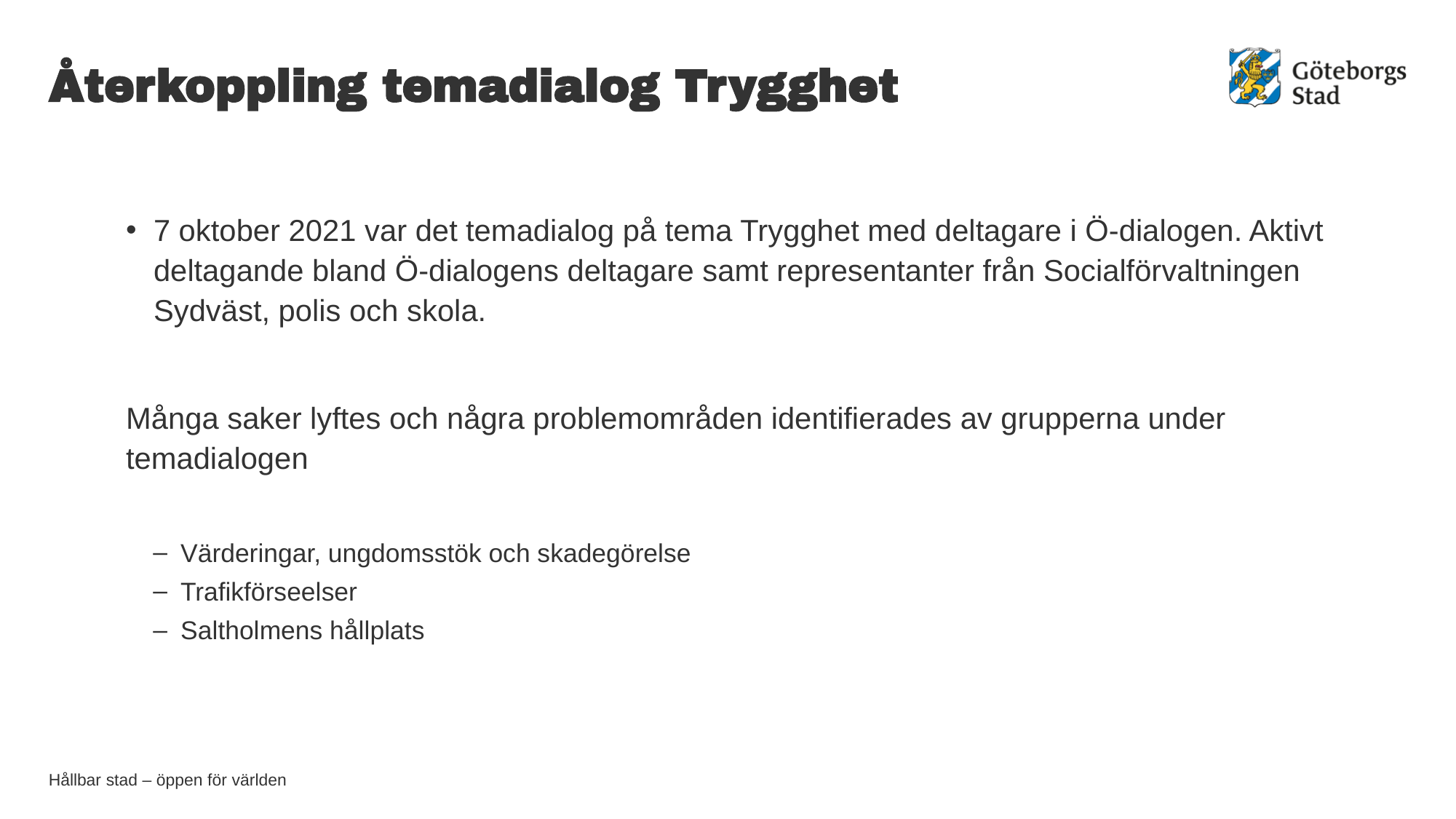

# Återkoppling temadialog Trygghet
7 oktober 2021 var det temadialog på tema Trygghet med deltagare i Ö-dialogen. Aktivt deltagande bland Ö-dialogens deltagare samt representanter från Socialförvaltningen Sydväst, polis och skola.

Många saker lyftes och några problemområden identifierades av grupperna under temadialogen

Värderingar, ungdomsstök och skadegörelse
Trafikförseelser
Saltholmens hållplats